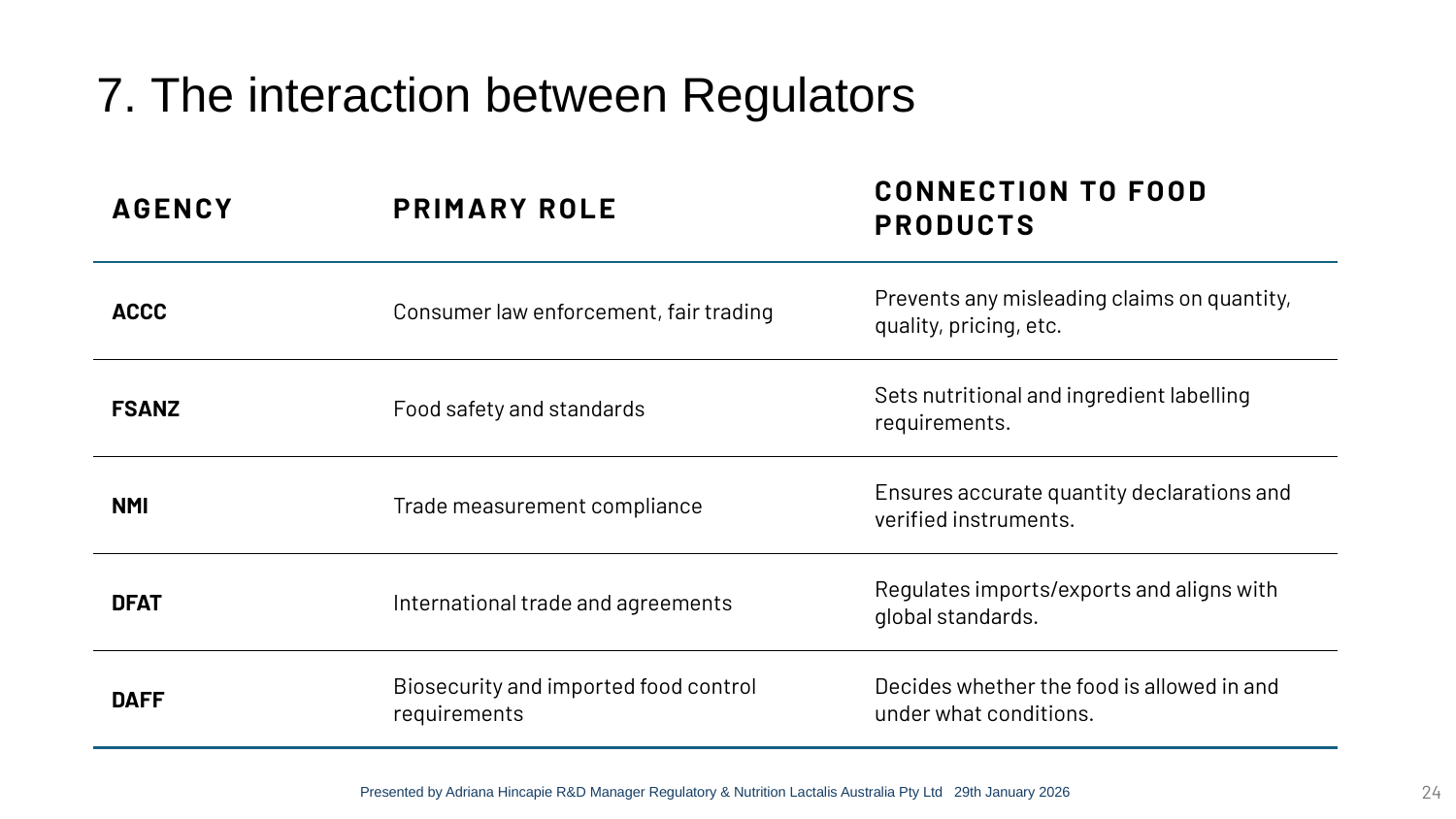

# 7. The interaction between Regulators
| Agency | Primary Role | Connection to Food Products |
| --- | --- | --- |
| ACCC | Consumer law enforcement, fair trading | Prevents any misleading claims on quantity, quality, pricing, etc. |
| FSANZ | Food safety and standards | Sets nutritional and ingredient labelling requirements. |
| NMI | Trade measurement compliance | Ensures accurate quantity declarations and verified instruments. |
| DFAT | International trade and agreements | Regulates imports/exports and aligns with global standards. |
| DAFF | Biosecurity and imported food control requirements | Decides whether the food is allowed in and under what conditions. |
Presented by Adriana Hincapie R&D Manager Regulatory & Nutrition Lactalis Australia Pty Ltd   29th January 2026
24